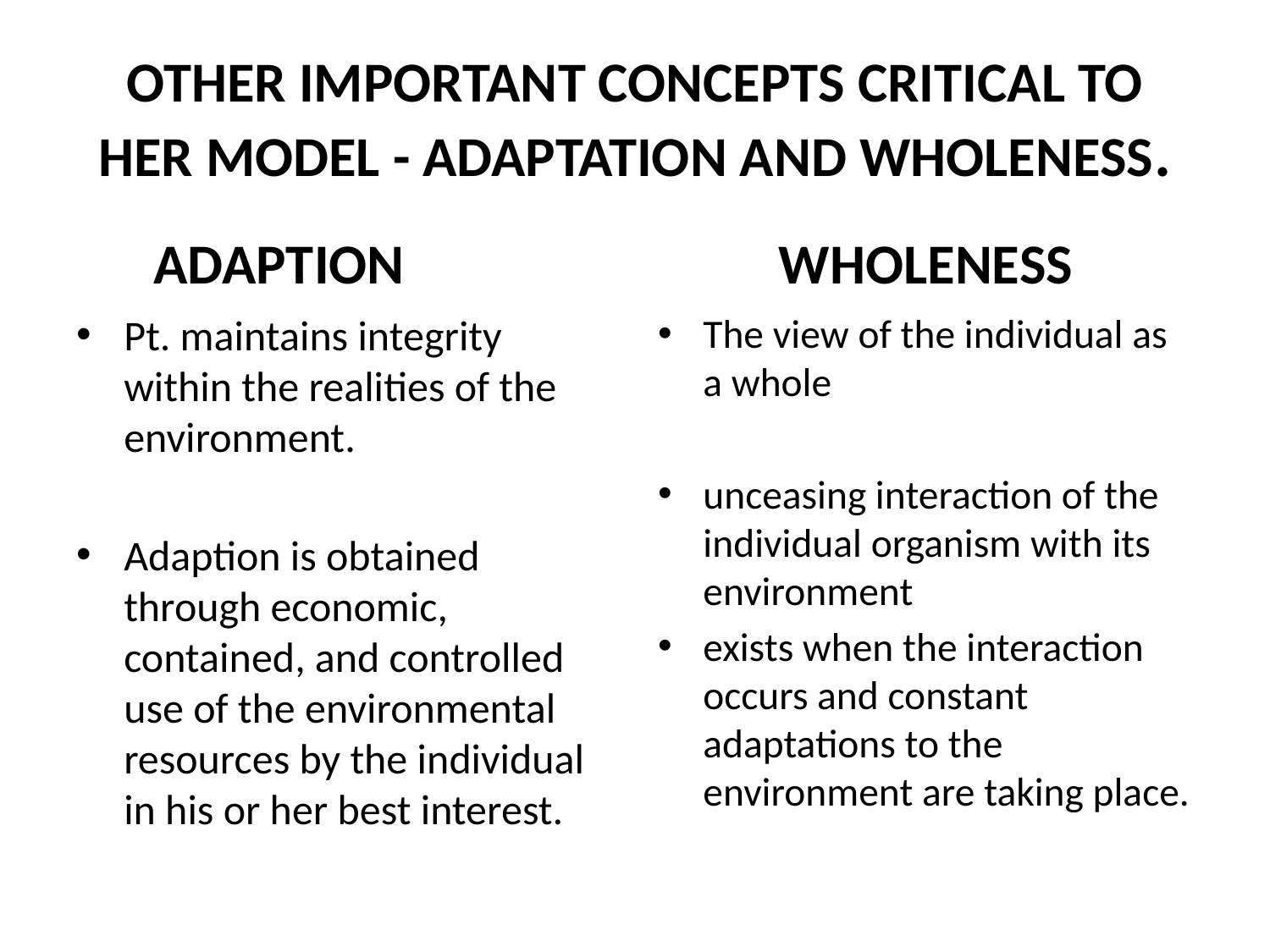

# OTHER IMPORTANT CONCEPTS CRITICAL TO HER MODEL - ADAPTATION AND WHOLENESS.
ADAPTION
WHOLENESS
Pt. maintains integrity within the realities of the environment.

Adaption is obtained through economic, contained, and controlled use of the environmental resources by the individual in his or her best interest.
The view of the individual as a whole

unceasing interaction of the individual organism with its environment
exists when the interaction occurs and constant adaptations to the environment are taking place.